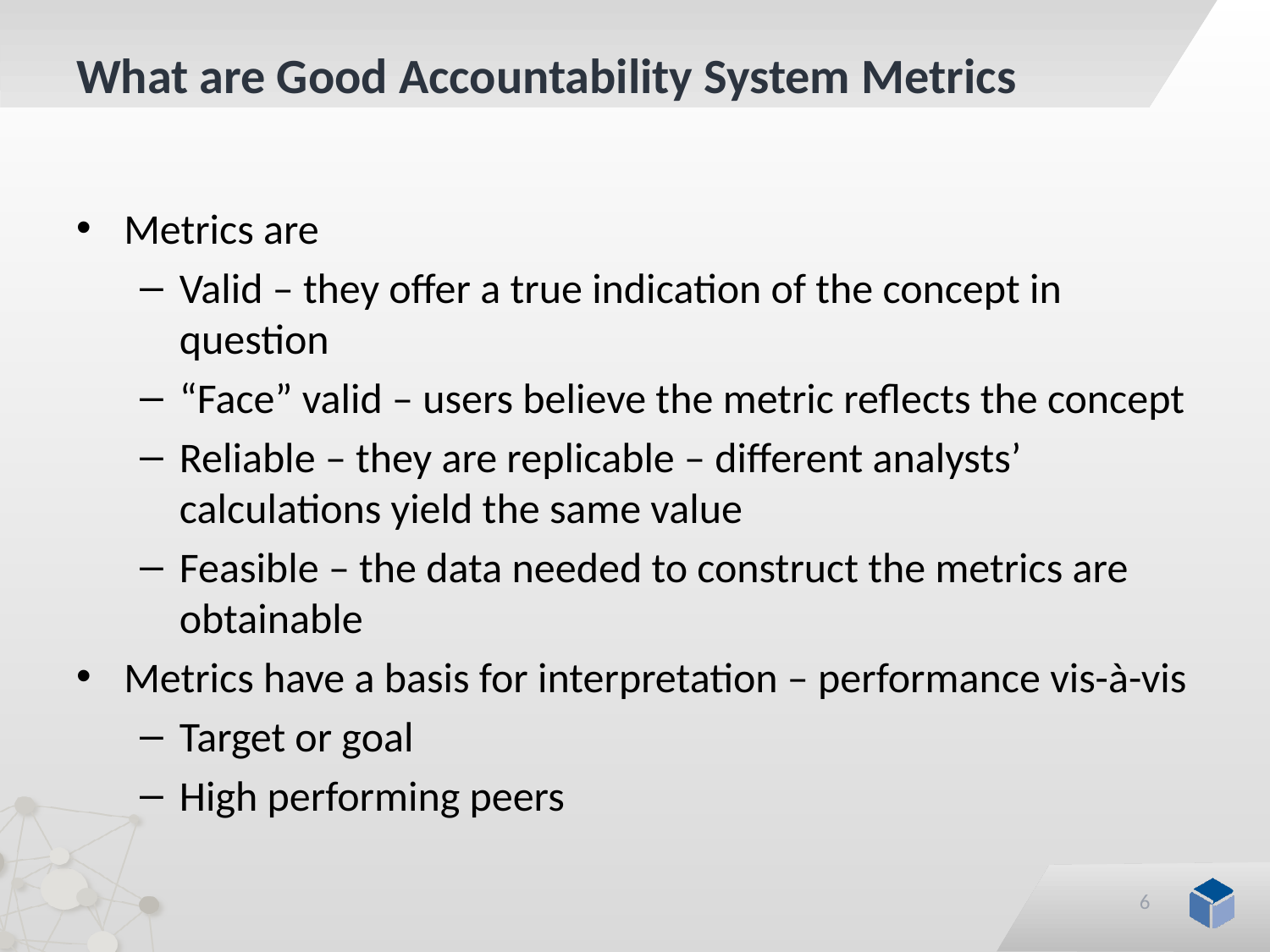

# What are Good Accountability System Metrics
Metrics are
Valid – they offer a true indication of the concept in question
“Face” valid – users believe the metric reflects the concept
Reliable – they are replicable – different analysts’ calculations yield the same value
Feasible – the data needed to construct the metrics are obtainable
Metrics have a basis for interpretation – performance vis-à-vis
Target or goal
High performing peers
6